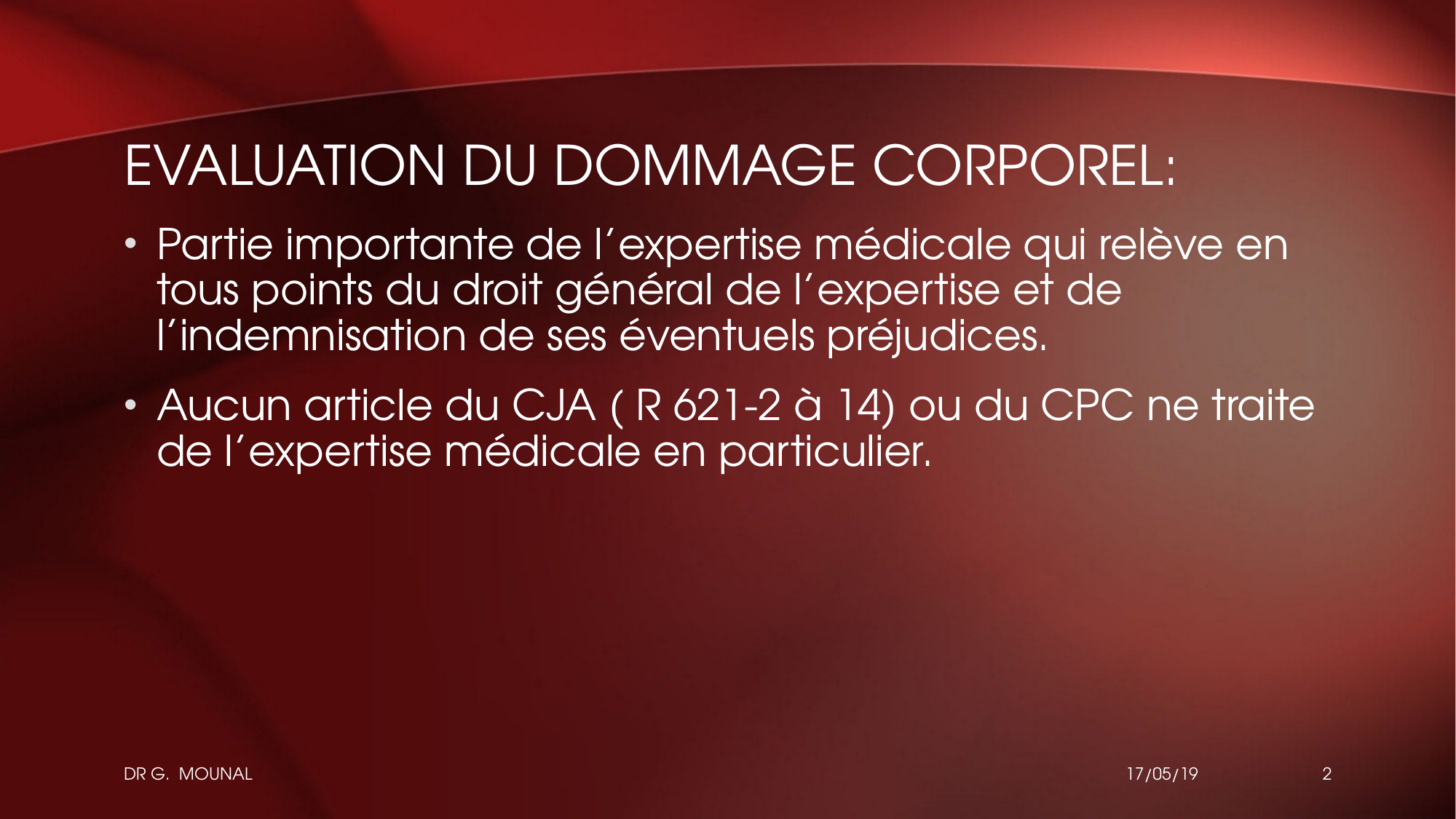

# EVALUATION DU DOMMAGE CORPOREL:
Partie importante de l’expertise médicale qui relève en tous points du droit général de l’expertise et de l’indemnisation de ses éventuels préjudices.
Aucun article du CJA ( R 621-2 à 14) ou du CPC ne traite de l’expertise médicale en particulier.

DR G.  MOUNAL
17/05/19
2